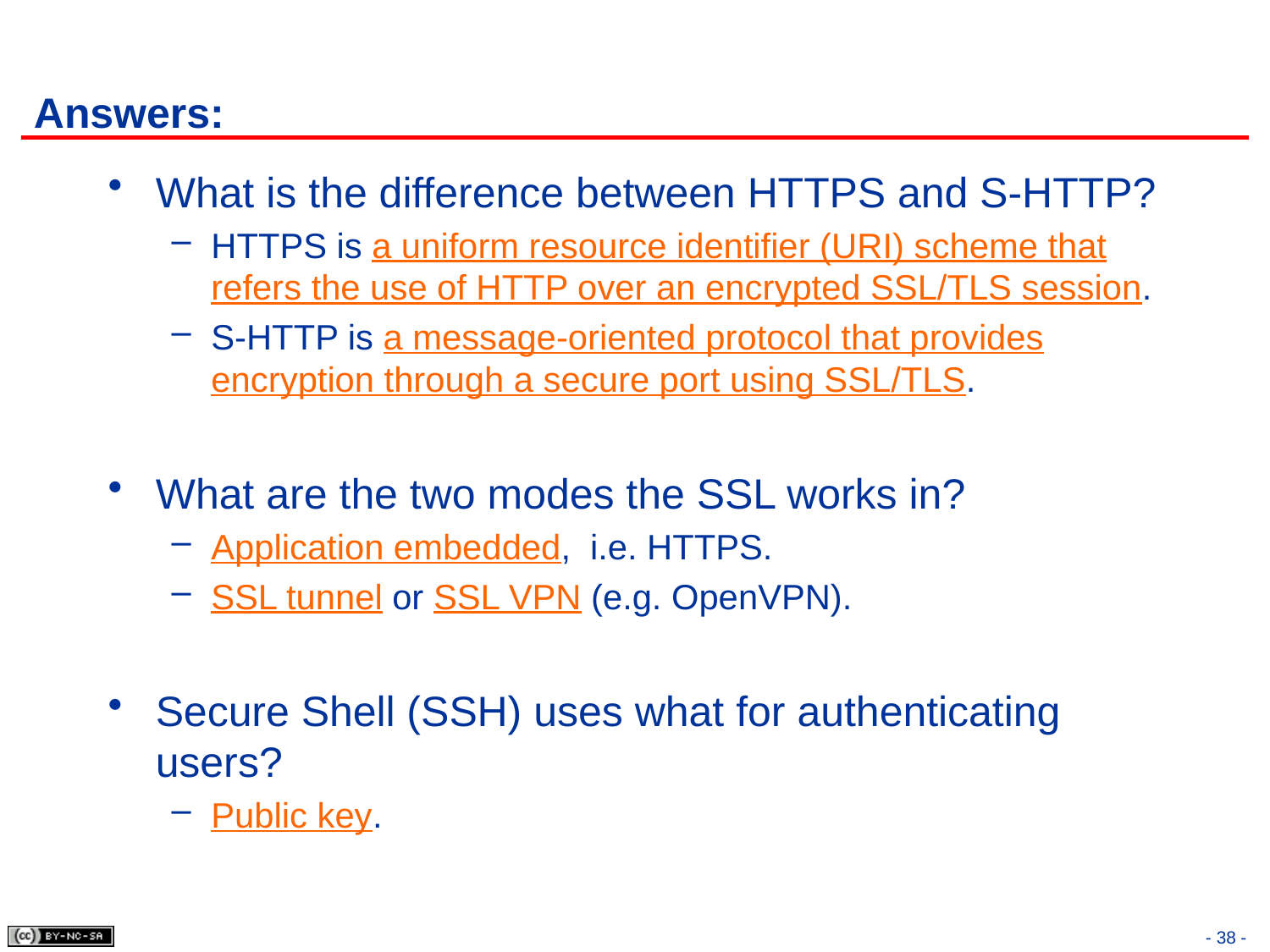

# Answers:
What is the difference between HTTPS and S-HTTP?
HTTPS is a uniform resource identifier (URI) scheme that refers the use of HTTP over an encrypted SSL/TLS session.
S-HTTP is a message-oriented protocol that provides encryption through a secure port using SSL/TLS.

What are the two modes the SSL works in?
Application embedded,  i.e. HTTPS.
SSL tunnel or SSL VPN (e.g. OpenVPN).

Secure Shell (SSH) uses what for authenticating users?
Public key.
- 38 -